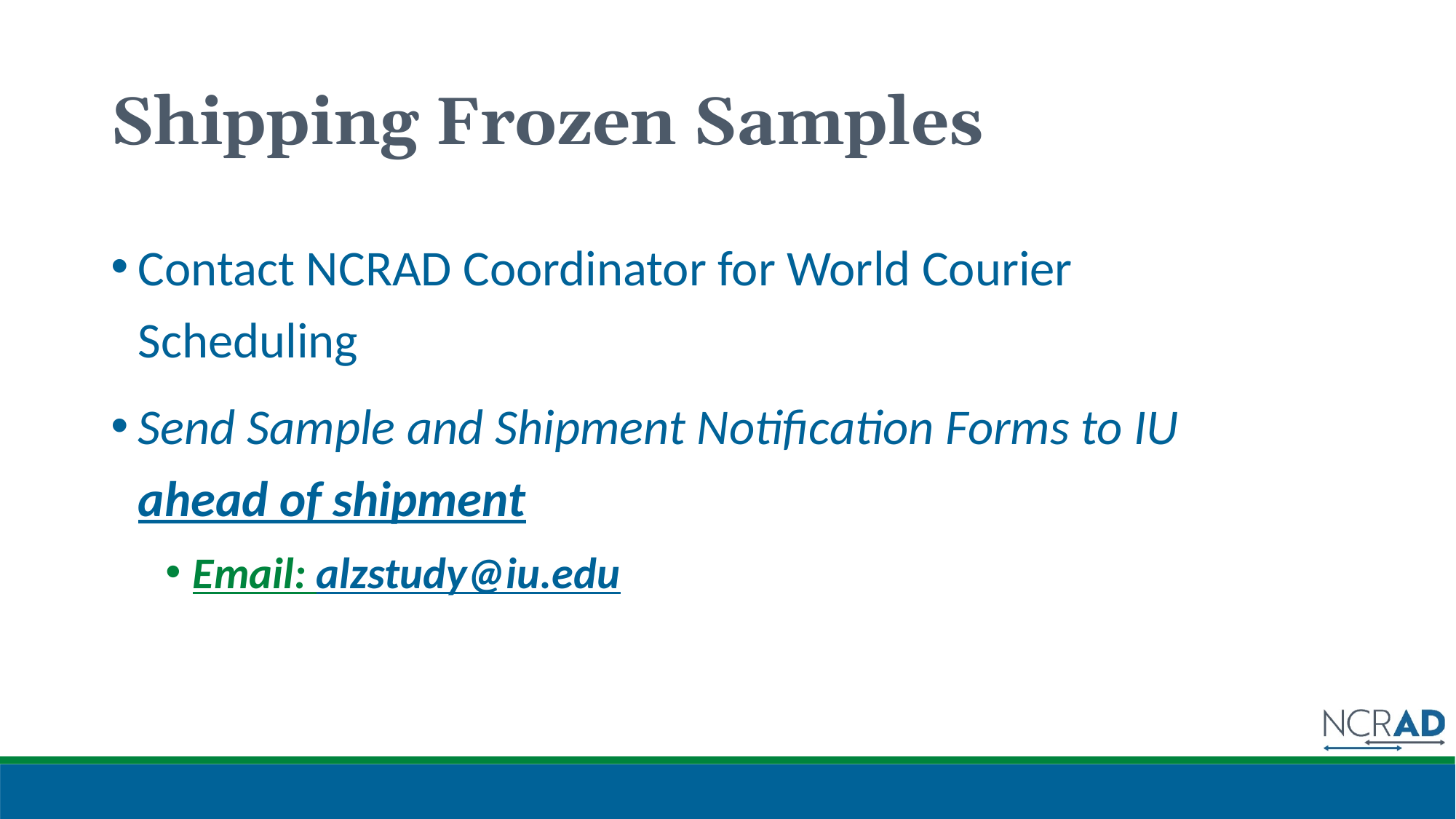

# Shipping Frozen Samples
Contact NCRAD Coordinator for World Courier Scheduling
Send Sample and Shipment Notification Forms to IU ahead of shipment
Email: alzstudy@iu.edu